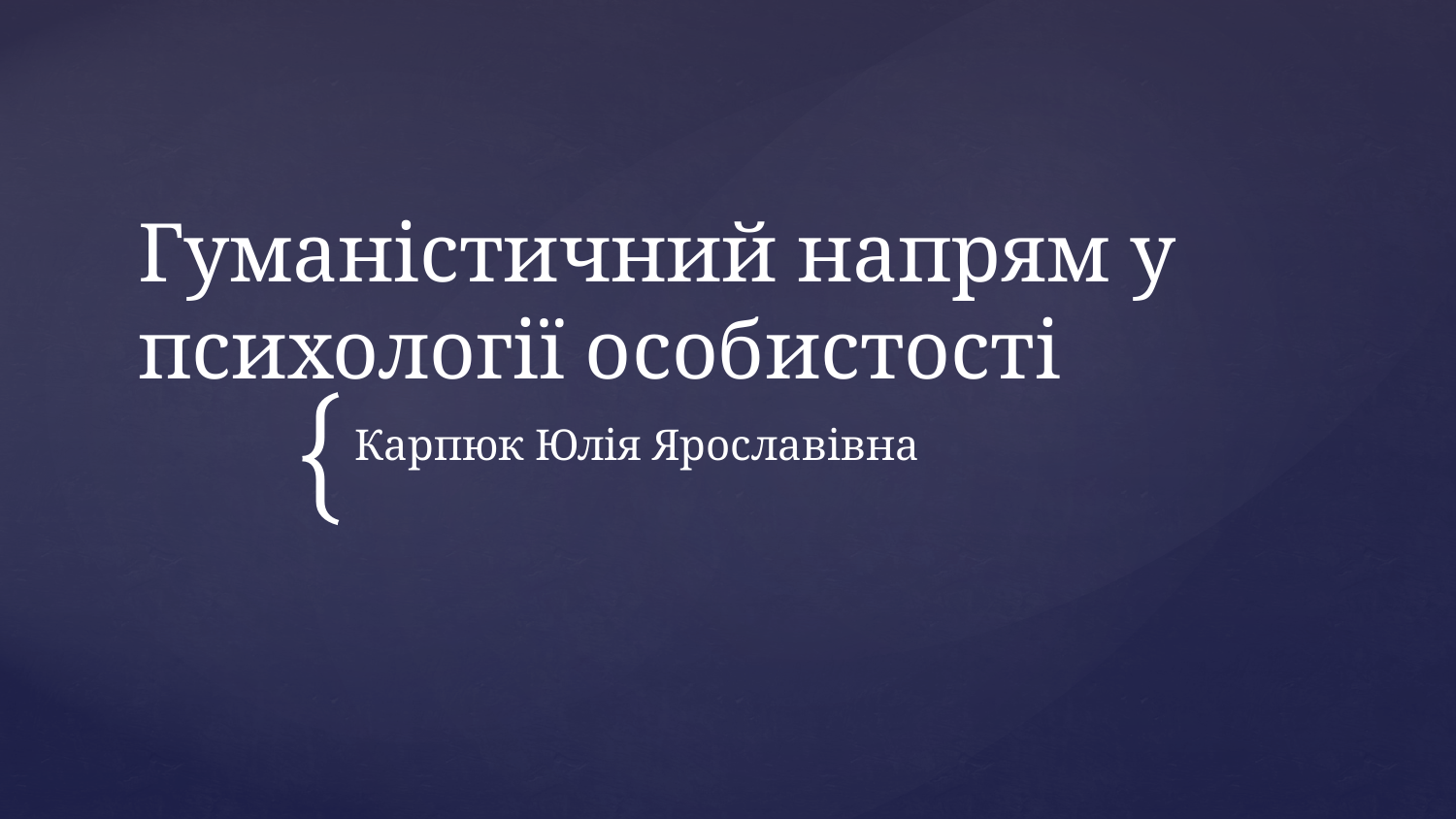

# Гуманістичний напрям у психології особистості
Карпюк Юлія Ярославівна